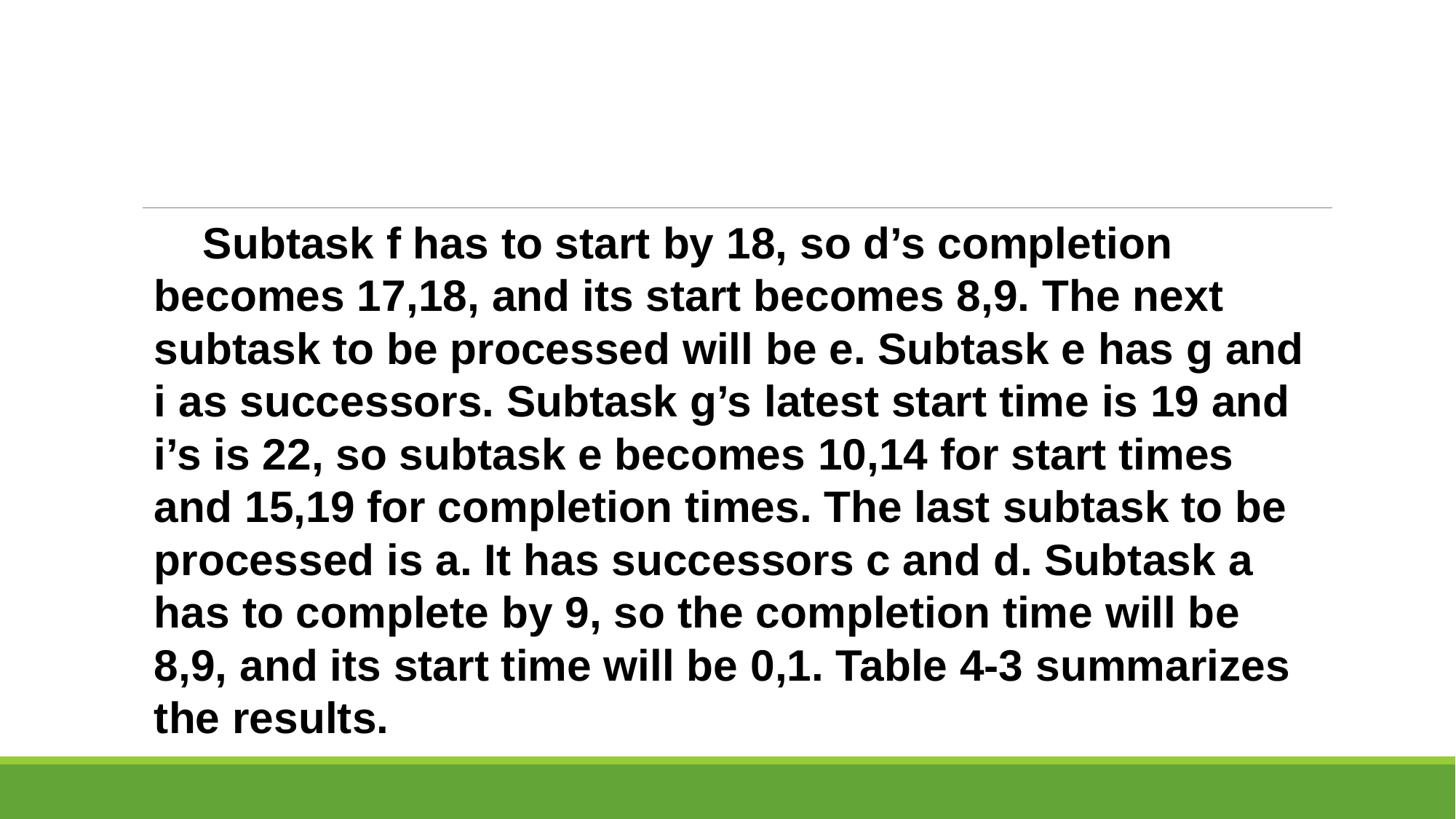

Subtask f has to start by 18, so d’s completion becomes 17,18, and its start becomes 8,9. The next subtask to be processed will be e. Subtask e has g and i as successors. Subtask g’s latest start time is 19 and i’s is 22, so subtask e becomes 10,14 for start times and 15,19 for completion times. The last subtask to be processed is a. It has successors c and d. Subtask a has to complete by 9, so the completion time will be 8,9, and its start time will be 0,1. Table 4-3 summarizes the results.